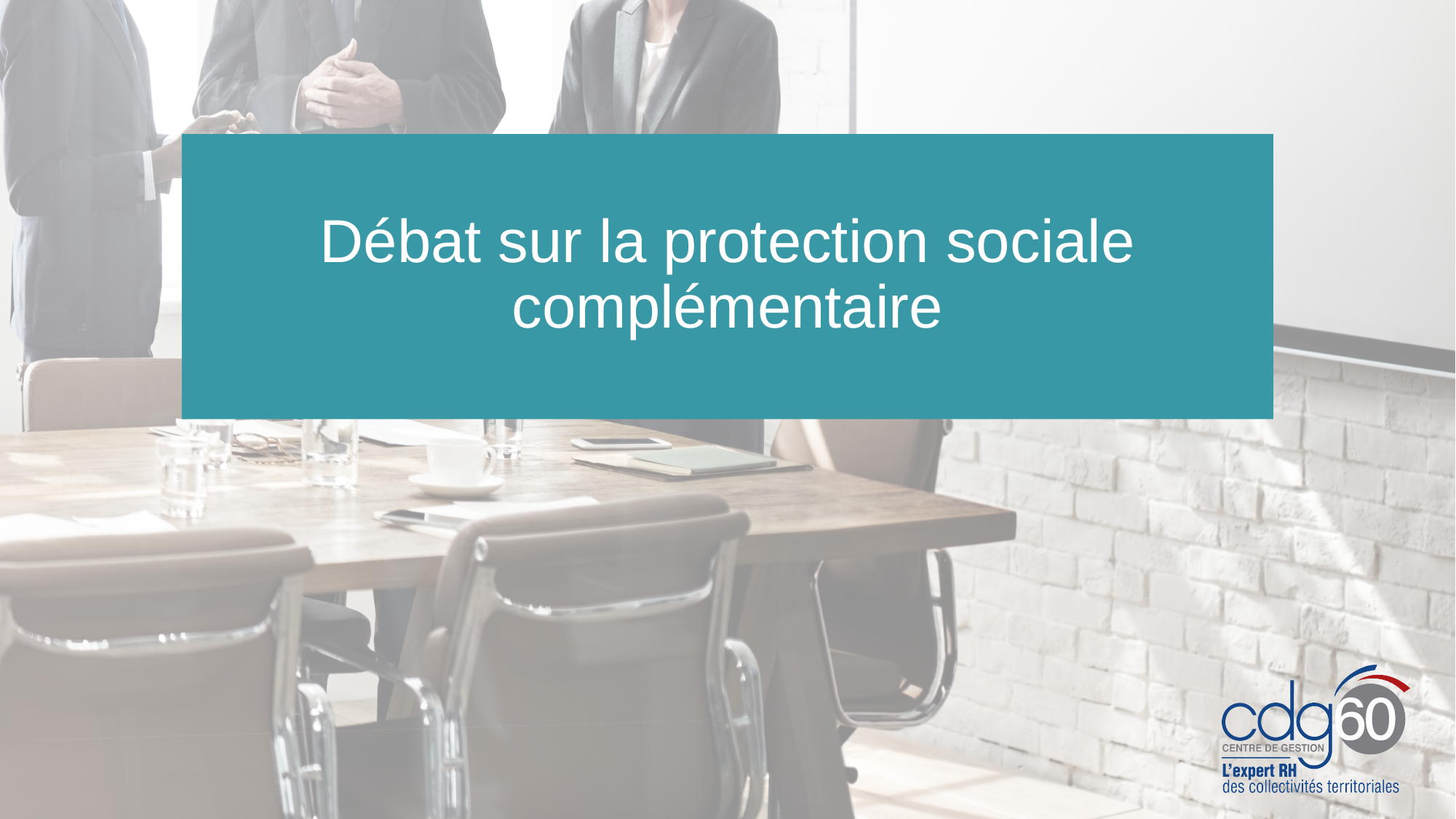

# Débat sur la protection sociale complémentaire